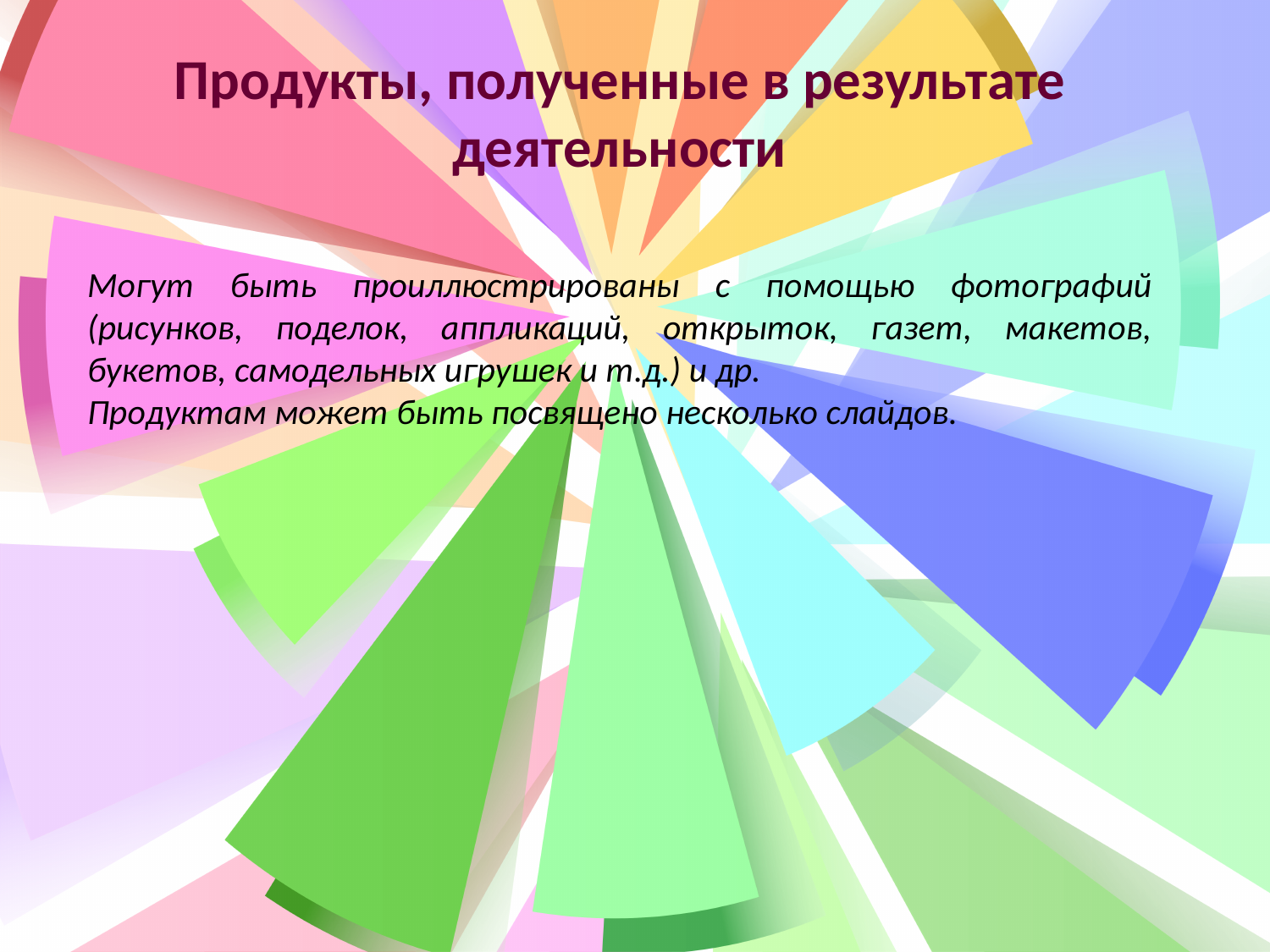

Продукты, полученные в результате деятельности
Могут быть проиллюстрированы с помощью фотографий (рисунков, поделок, аппликаций, открыток, газет, макетов, букетов, самодельных игрушек и т.д.) и др.
Продуктам может быть посвящено несколько слайдов.